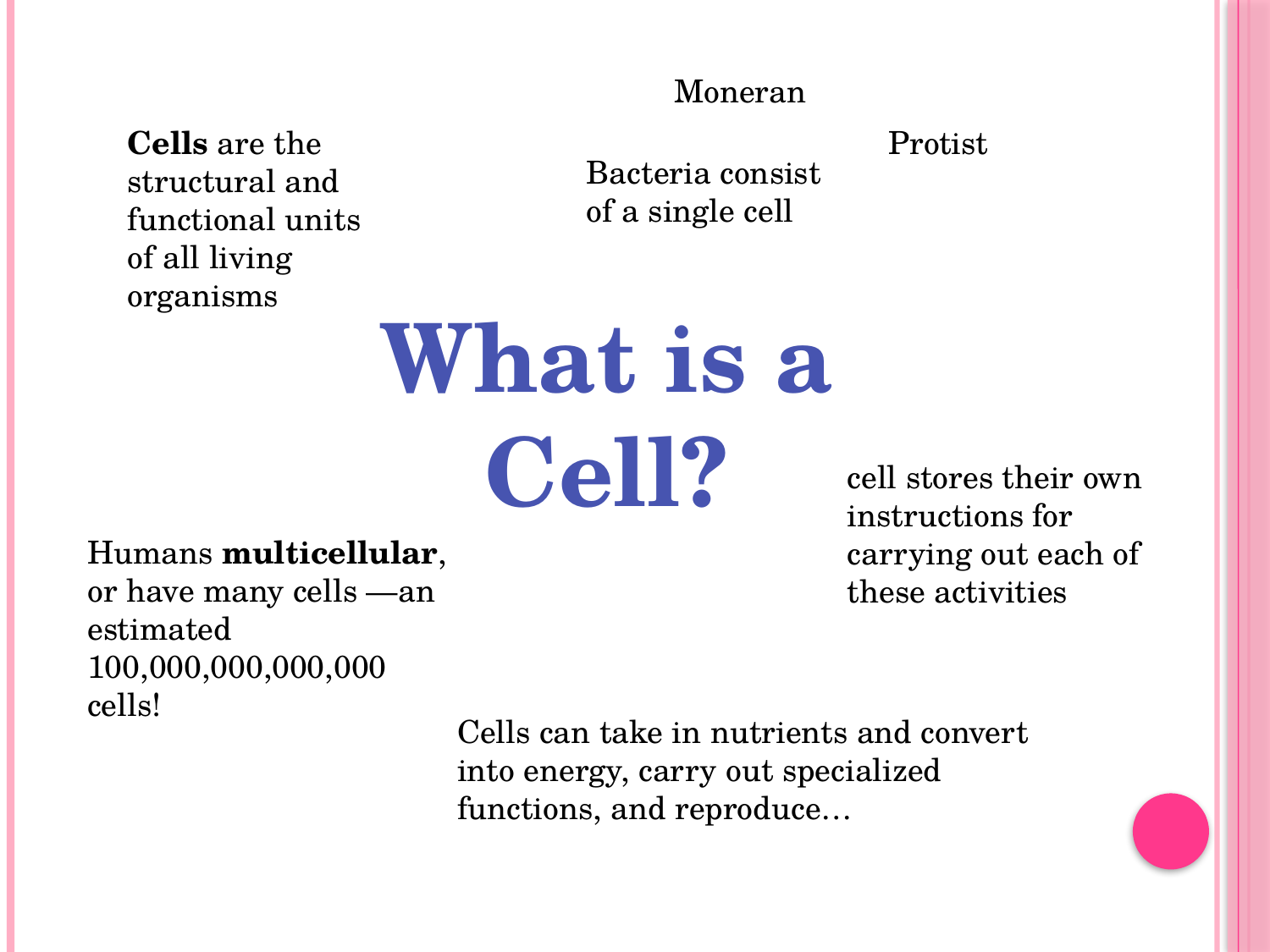

Moneran
Cells are the structural and functional units of all living organisms
Protist
Bacteria consist of a single cell
What is a
Cell?
cell stores their own instructions for carrying out each of these activities
Humans multicellular, or have many cells —an estimated 100,000,000,000,000 cells!
Cells can take in nutrients and convert into energy, carry out specialized functions, and reproduce…